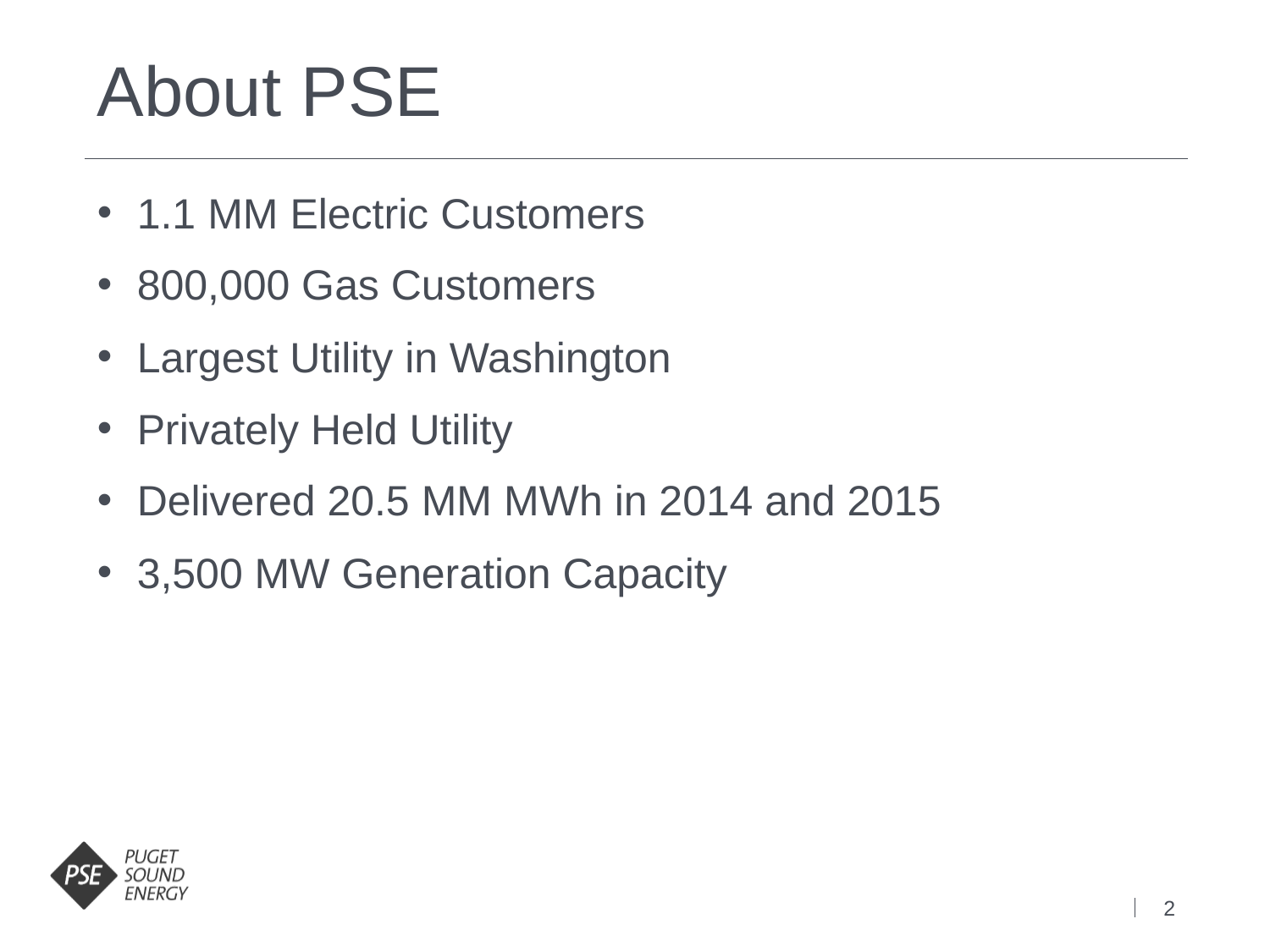

# About PSE
1.1 MM Electric Customers
800,000 Gas Customers
Largest Utility in Washington
Privately Held Utility
Delivered 20.5 MM MWh in 2014 and 2015
3,500 MW Generation Capacity